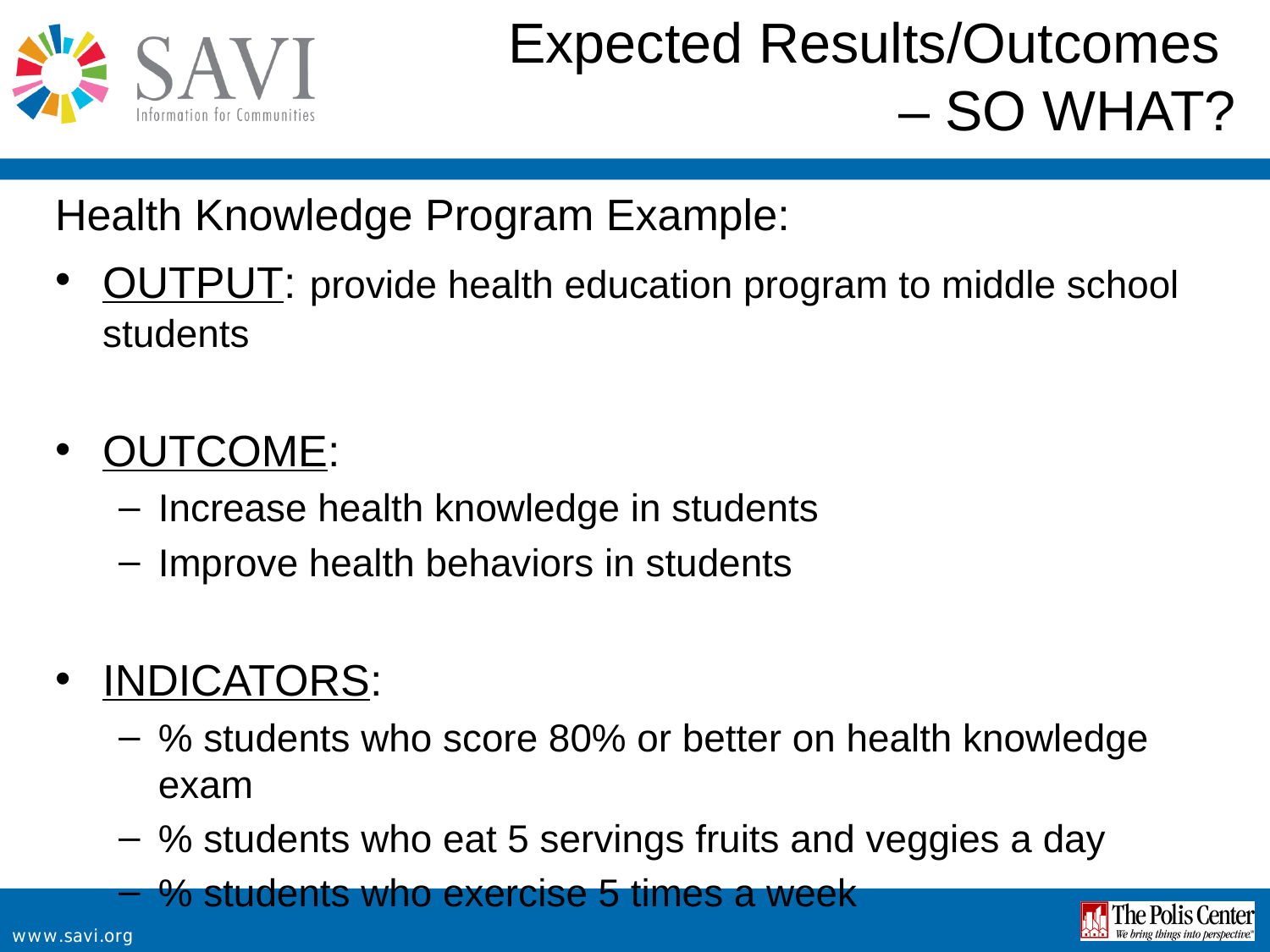

# Expected Results/Outcomes – SO WHAT?
Health Knowledge Program Example:
OUTPUT: provide health education program to middle school students

OUTCOME:
Increase health knowledge in students
Improve health behaviors in students

INDICATORS:
% students who score 80% or better on health knowledge exam
% students who eat 5 servings fruits and veggies a day
% students who exercise 5 times a week

www.savi.org